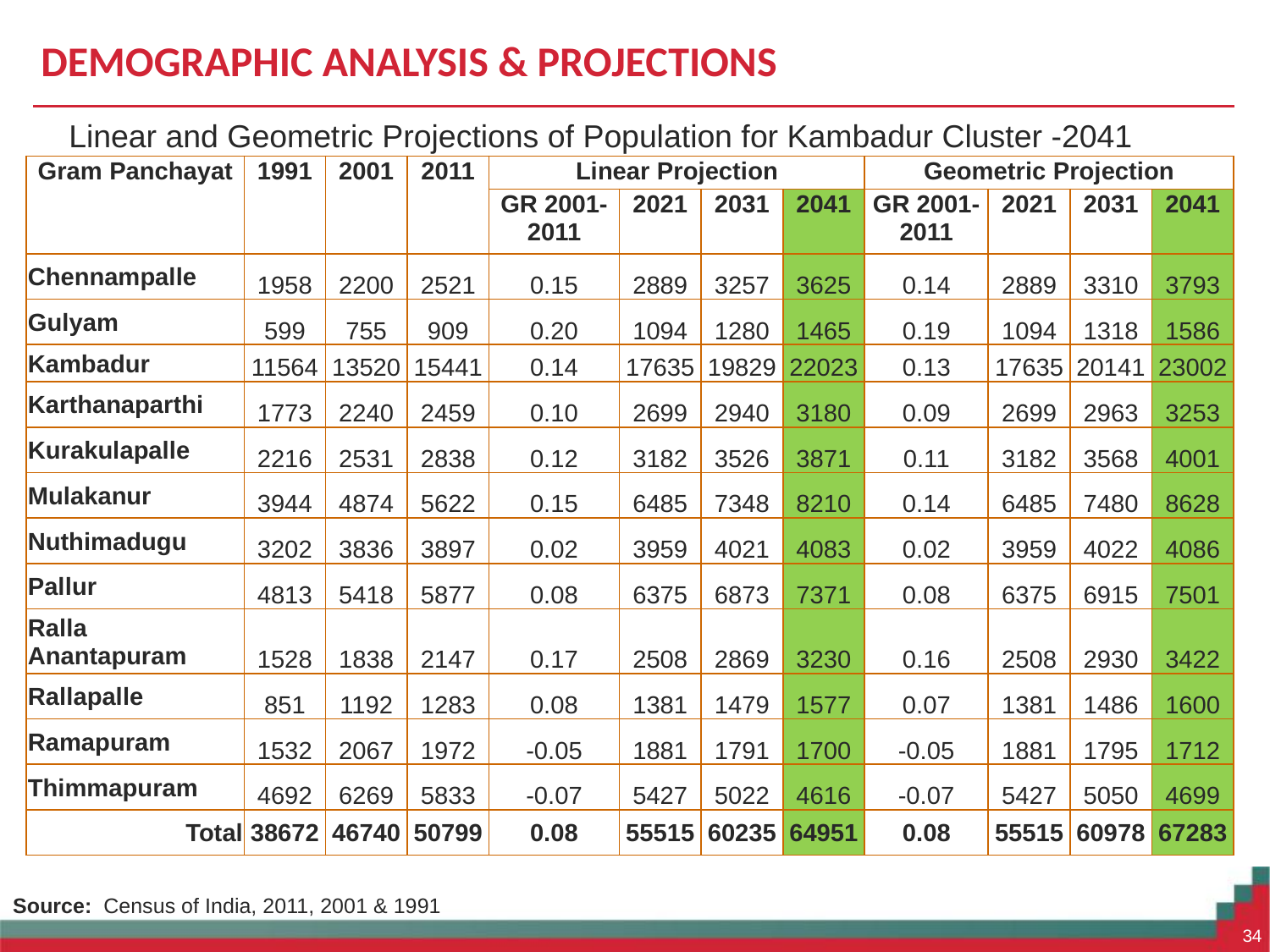

# DEMOGRAPHIC ANALYSIS & PROJECTIONS
Linear and Geometric Projections of Population for Kambadur Cluster -2041
| Gram Panchayat | 1991 | 2001 | 2011 | Linear Projection |  |  |  | Geometric Projection |  |  |  |
| --- | --- | --- | --- | --- | --- | --- | --- | --- | --- | --- | --- |
|  |  |  |  | GR 2001-2011 | 2021 | 2031 | 2041 | GR 2001-2011 | 2021 | 2031 | 2041 |
| Chennampalle | 1958 | 2200 | 2521 | 0.15 | 2889 | 3257 | 3625 | 0.14 | 2889 | 3310 | 3793 |
| Gulyam | 599 | 755 | 909 | 0.20 | 1094 | 1280 | 1465 | 0.19 | 1094 | 1318 | 1586 |
| Kambadur | 11564 | 13520 | 15441 | 0.14 | 17635 | 19829 | 22023 | 0.13 | 17635 | 20141 | 23002 |
| Karthanaparthi | 1773 | 2240 | 2459 | 0.10 | 2699 | 2940 | 3180 | 0.09 | 2699 | 2963 | 3253 |
| Kurakulapalle | 2216 | 2531 | 2838 | 0.12 | 3182 | 3526 | 3871 | 0.11 | 3182 | 3568 | 4001 |
| Mulakanur | 3944 | 4874 | 5622 | 0.15 | 6485 | 7348 | 8210 | 0.14 | 6485 | 7480 | 8628 |
| Nuthimadugu | 3202 | 3836 | 3897 | 0.02 | 3959 | 4021 | 4083 | 0.02 | 3959 | 4022 | 4086 |
| Pallur | 4813 | 5418 | 5877 | 0.08 | 6375 | 6873 | 7371 | 0.08 | 6375 | 6915 | 7501 |
| Ralla Anantapuram | 1528 | 1838 | 2147 | 0.17 | 2508 | 2869 | 3230 | 0.16 | 2508 | 2930 | 3422 |
| Rallapalle | 851 | 1192 | 1283 | 0.08 | 1381 | 1479 | 1577 | 0.07 | 1381 | 1486 | 1600 |
| Ramapuram | 1532 | 2067 | 1972 | -0.05 | 1881 | 1791 | 1700 | -0.05 | 1881 | 1795 | 1712 |
| Thimmapuram | 4692 | 6269 | 5833 | -0.07 | 5427 | 5022 | 4616 | -0.07 | 5427 | 5050 | 4699 |
| Total | 38672 | 46740 | 50799 | 0.08 | 55515 | 60235 | 64951 | 0.08 | 55515 | 60978 | 67283 |

Source:  Census of India, 2011, 2001 & 1991

34